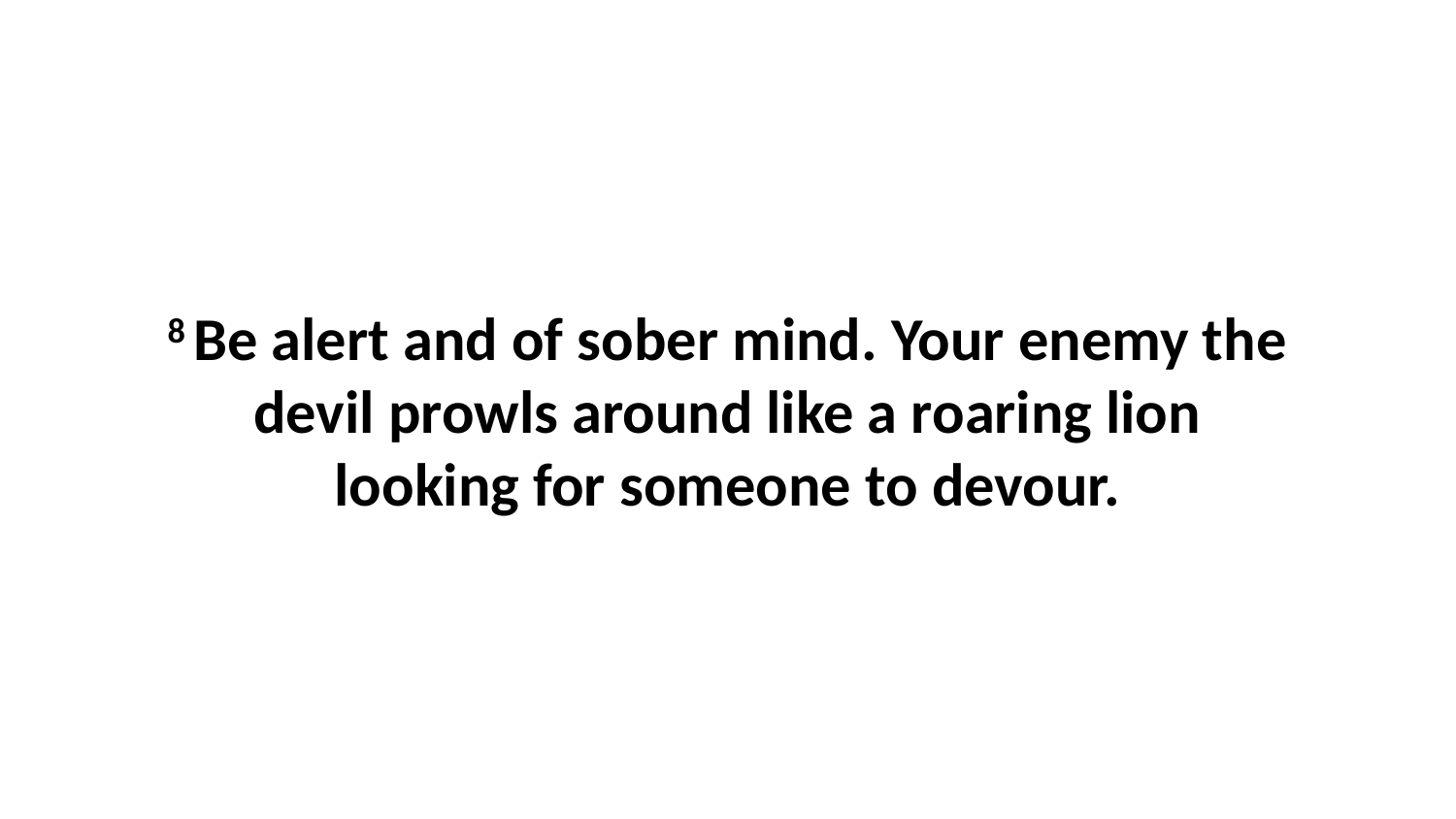

8 Be alert and of sober mind. Your enemy the devil prowls around like a roaring lion looking for someone to devour.